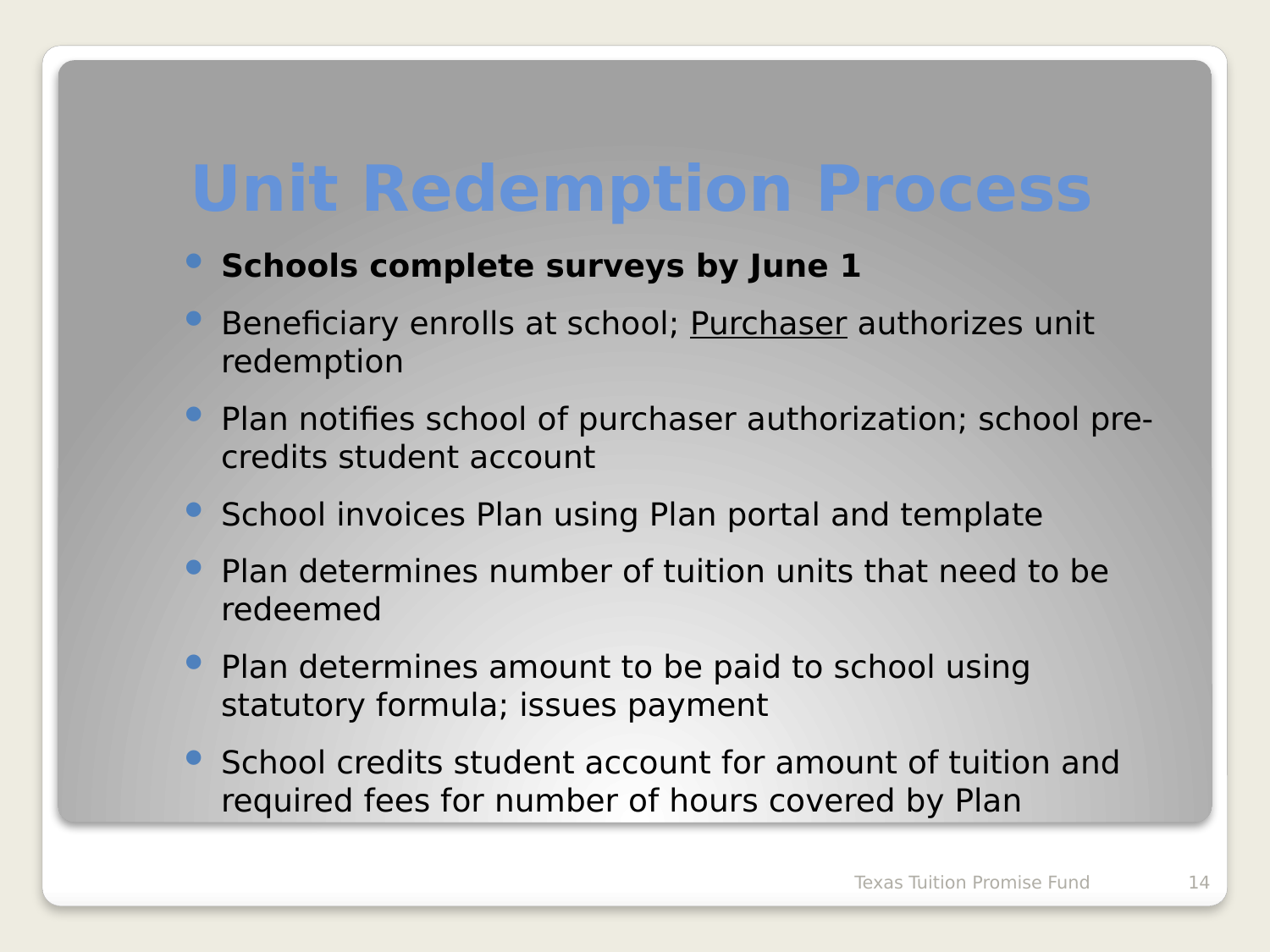

# Unit Redemption Process
Schools complete surveys by June 1

Beneficiary enrolls at school; Purchaser authorizes unit redemption

Plan notifies school of purchaser authorization; school pre-credits student account

School invoices Plan using Plan portal and template

Plan determines number of tuition units that need to be redeemed

Plan determines amount to be paid to school using statutory formula; issues payment

School credits student account for amount of tuition and required fees for number of hours covered by Plan
Texas Tuition Promise Fund
14